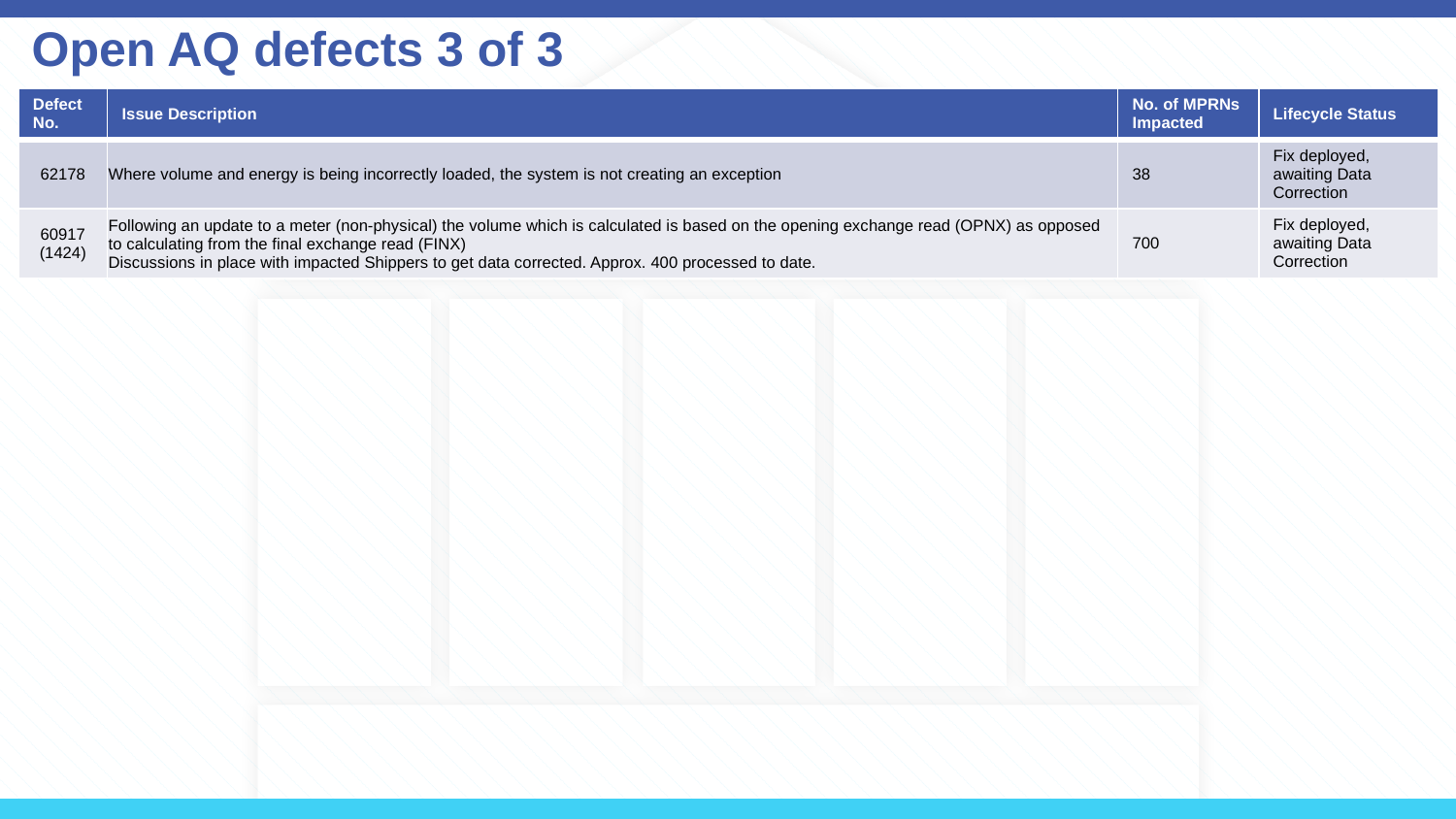

# Open AQ defects 3 of 3
| Defect No. | Issue Description | No. of MPRNs Impacted | Lifecycle Status |
| --- | --- | --- | --- |
| 62178 | Where volume and energy is being incorrectly loaded, the system is not creating an exception | 38 | Fix deployed, awaiting Data Correction |
| 60917 (1424) | Following an update to a meter (non-physical) the volume which is calculated is based on the opening exchange read (OPNX) as opposed to calculating from the final exchange read (FINX) Discussions in place with impacted Shippers to get data corrected. Approx. 400 processed to date. | 700 | Fix deployed, awaiting Data Correction |